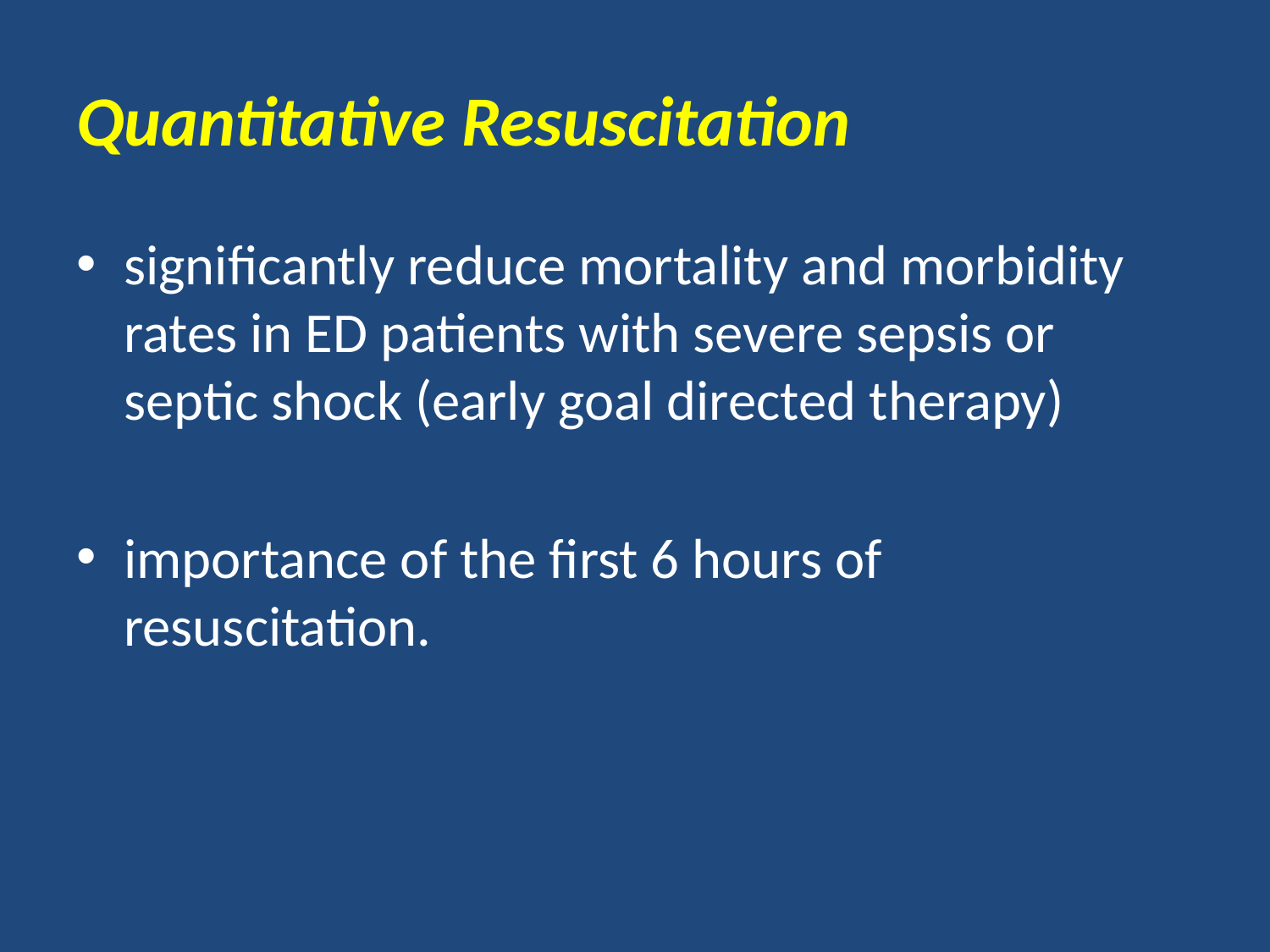

# Quantitative Resuscitation
significantly reduce mortality and morbidity rates in ED patients with severe sepsis or septic shock (early goal directed therapy)

importance of the first 6 hours of resuscitation.